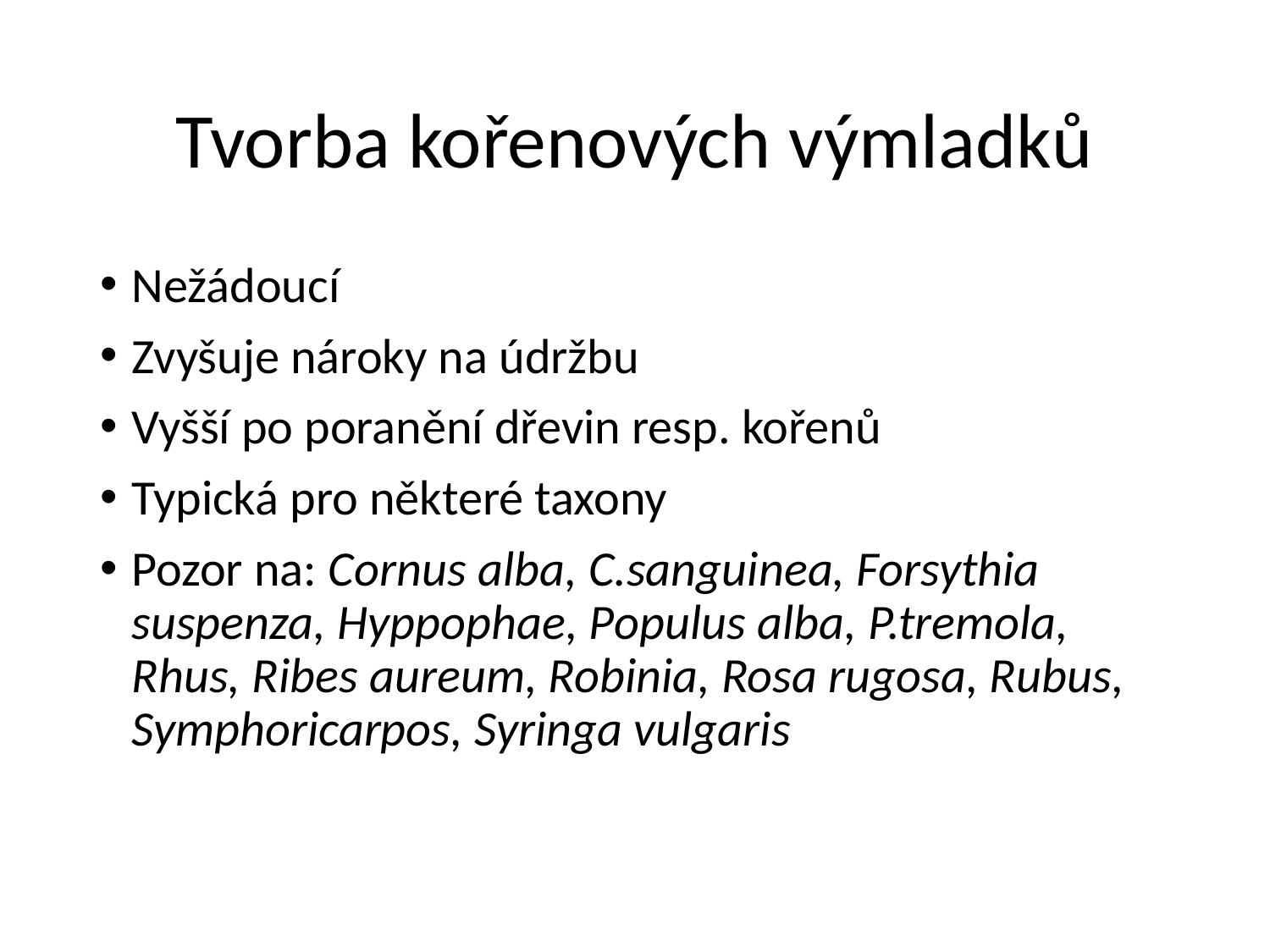

# Tvorba kořenových výmladků
Nežádoucí
Zvyšuje nároky na údržbu
Vyšší po poranění dřevin resp. kořenů
Typická pro některé taxony
Pozor na: Cornus alba, C.sanguinea, Forsythia suspenza, Hyppophae, Populus alba, P.tremola, Rhus, Ribes aureum, Robinia, Rosa rugosa, Rubus, Symphoricarpos, Syringa vulgaris